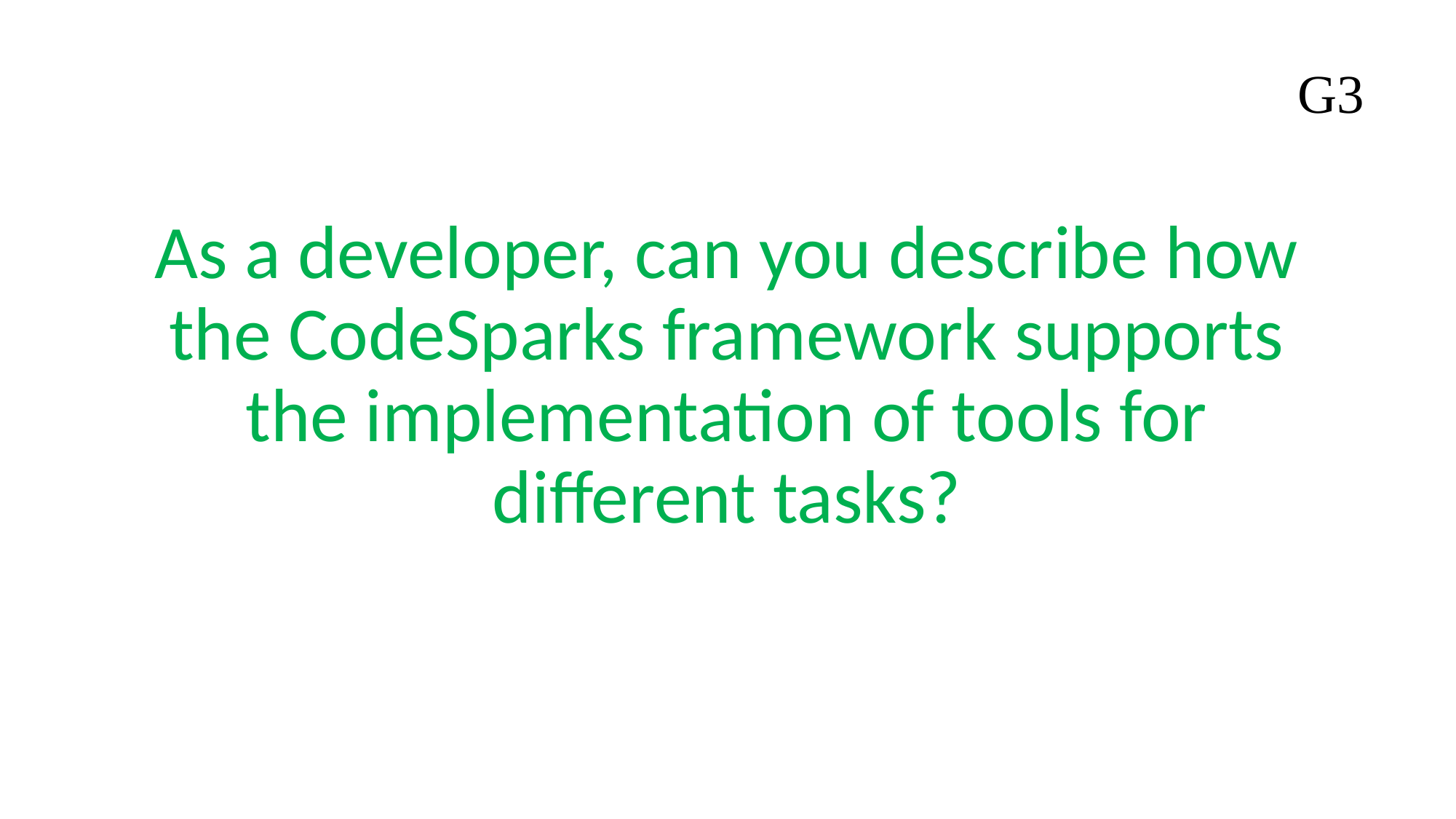

G3
# As a developer, can you describe how the CodeSparks framework supports the implementation of tools for different tasks?